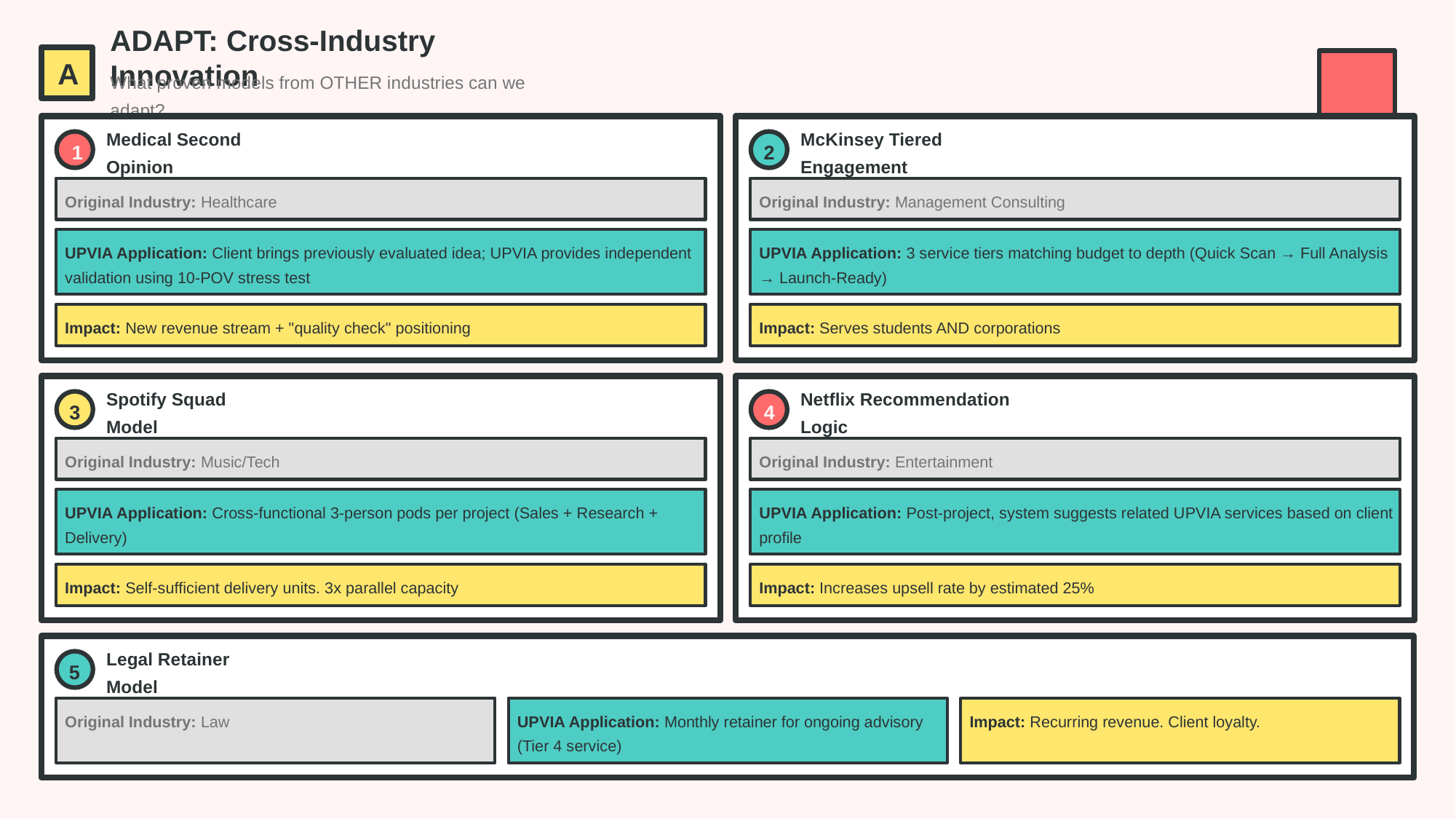

ADAPT: Cross-Industry Innovation

A
What proven models from OTHER industries can we adapt?

1
Medical Second Opinion
2
McKinsey Tiered Engagement

Original Industry: Healthcare
Original Industry: Management Consulting

UPVIA Application: Client brings previously evaluated idea; UPVIA provides independent validation using 10-POV stress test
UPVIA Application: 3 service tiers matching budget to depth (Quick Scan → Full Analysis → Launch-Ready)

Impact: New revenue stream + "quality check" positioning
Impact: Serves students AND corporations

3
Spotify Squad Model
4
Netflix Recommendation Logic

Original Industry: Music/Tech
Original Industry: Entertainment

UPVIA Application: Cross-functional 3-person pods per project (Sales + Research + Delivery)
UPVIA Application: Post-project, system suggests related UPVIA services based on client profile

Impact: Self-sufficient delivery units. 3x parallel capacity
Impact: Increases upsell rate by estimated 25%

5
Legal Retainer Model

Original Industry: Law
UPVIA Application: Monthly retainer for ongoing advisory (Tier 4 service)
Impact: Recurring revenue. Client loyalty.